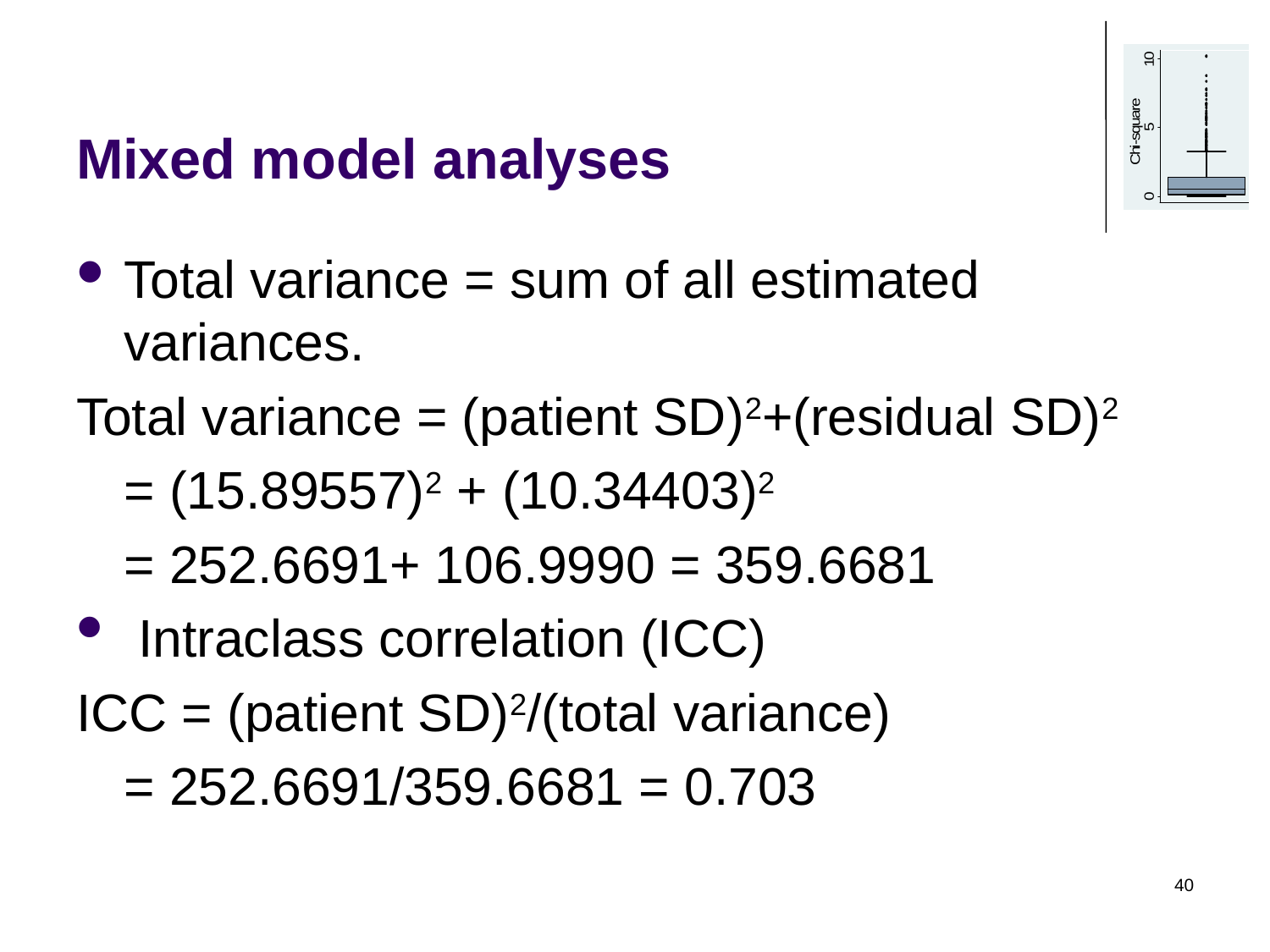

# Mixed model analyses
Total variance = sum of all estimated variances.
Total variance = (patient SD)2+(residual SD)2
	= (15.89557)2 + (10.34403)2
	= 252.6691+ 106.9990 = 359.6681
 Intraclass correlation (ICC)
ICC = (patient SD)2/(total variance)
	= 252.6691/359.6681 = 0.703
40